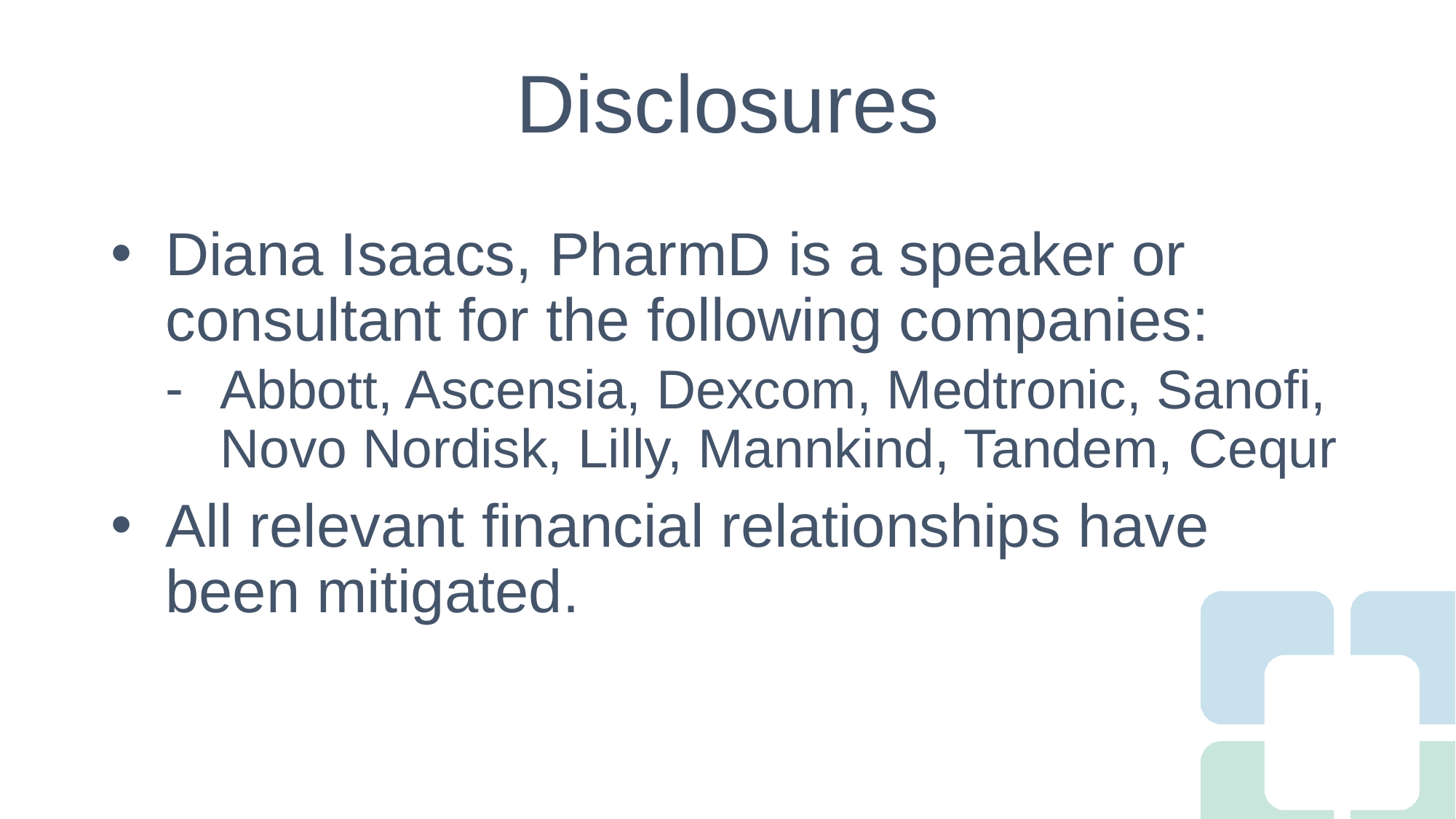

# Disclosures
Diana Isaacs, PharmD is a speaker or consultant for the following companies:
Abbott, Ascensia, Dexcom, Medtronic, Sanofi, Novo Nordisk, Lilly, Mannkind, Tandem, Cequr
All relevant financial relationships have been mitigated.